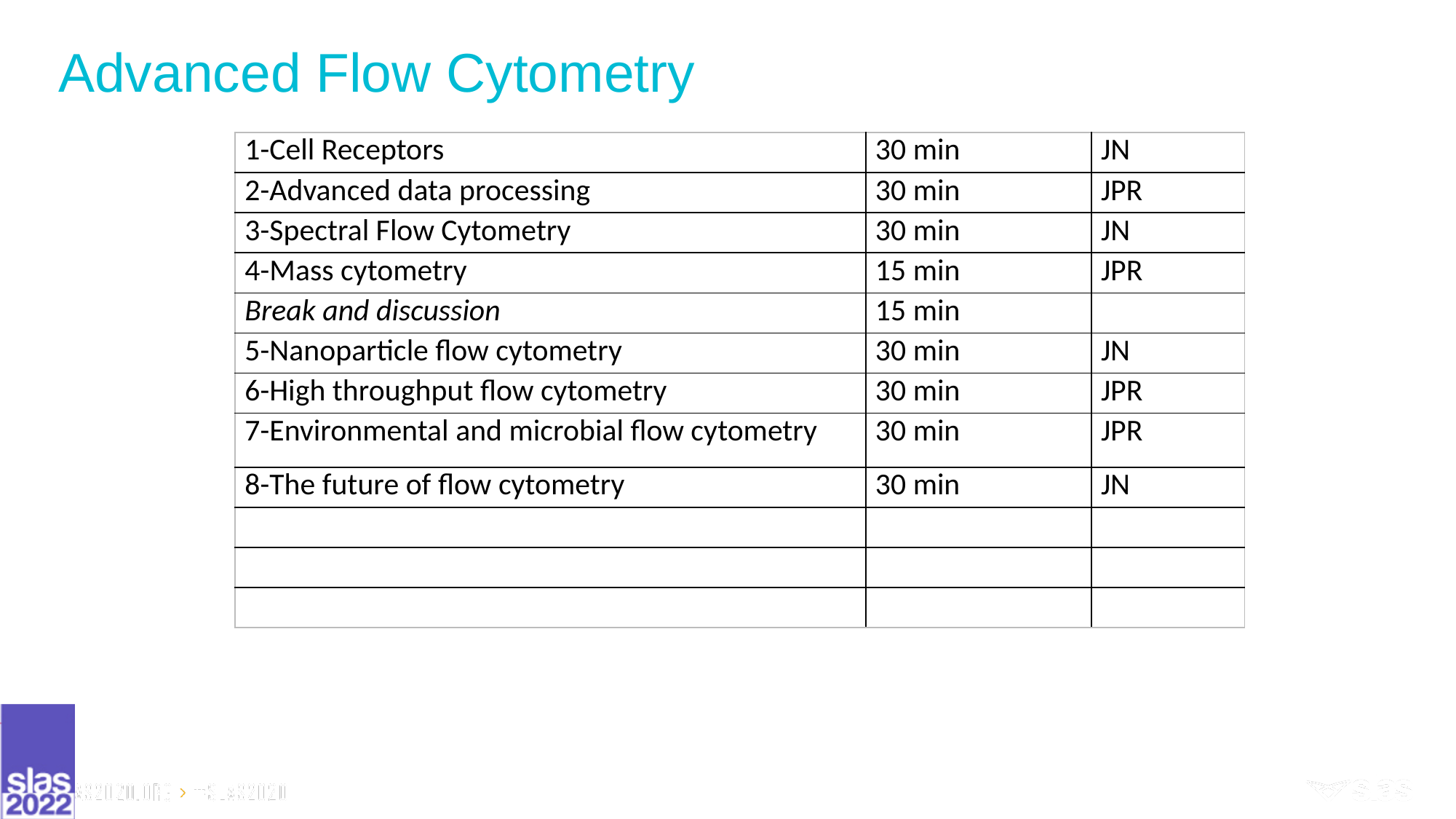

# Advanced Flow Cytometry
| 1-Cell Receptors | 30 min | JN |
| --- | --- | --- |
| 2-Advanced data processing | 30 min | JPR |
| 3-Spectral Flow Cytometry | 30 min | JN |
| 4-Mass cytometry | 15 min | JPR |
| Break and discussion | 15 min |  |
| 5-Nanoparticle flow cytometry | 30 min | JN |
| 6-High throughput flow cytometry | 30 min | JPR |
| 7-Environmental and microbial flow cytometry | 30 min | JPR |
| 8-The future of flow cytometry | 30 min | JN |
|  |  |  |
|  |  |  |
|  |  |  |